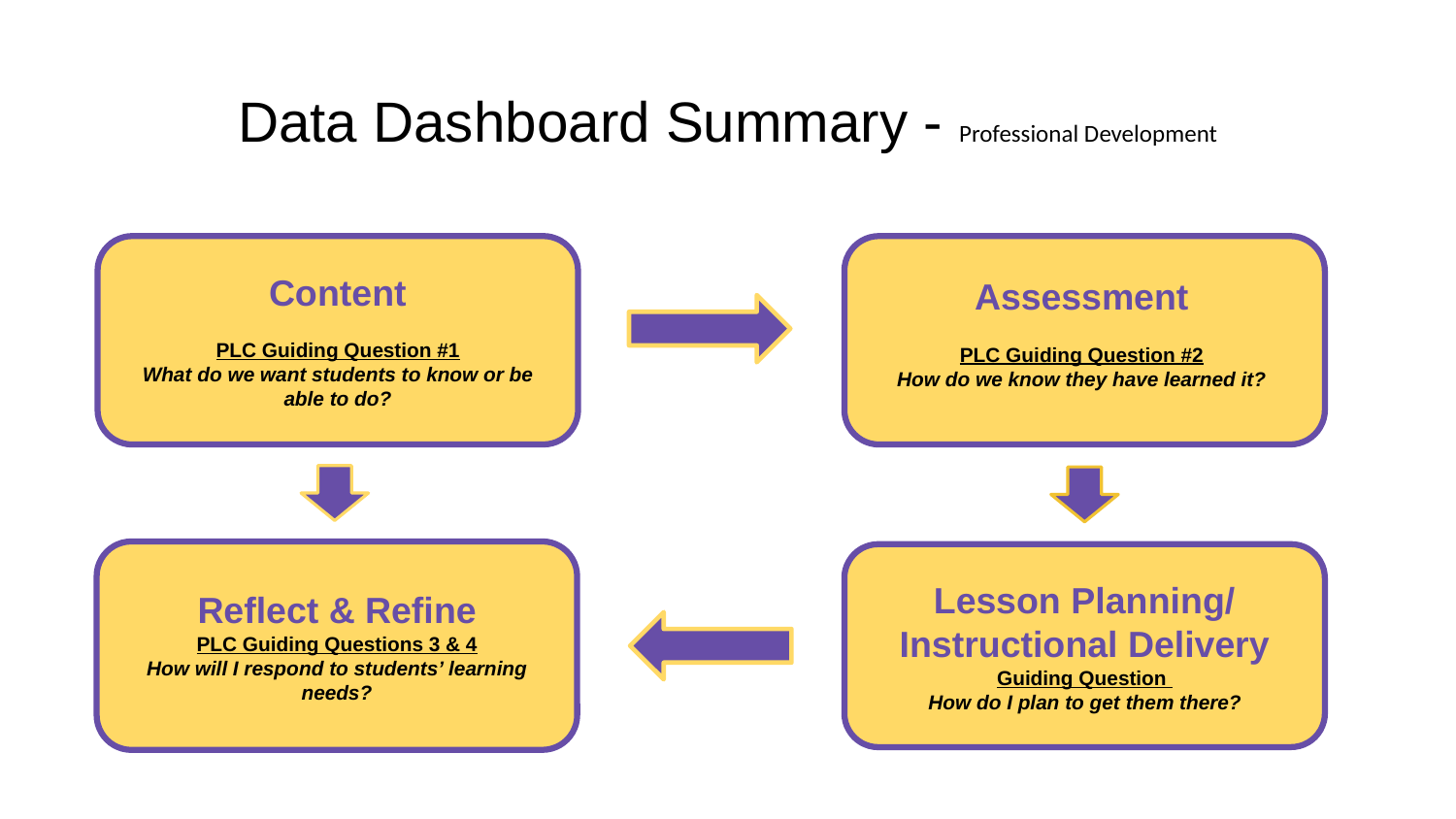

# Data Dashboard Summary - Professional Development
Assessment

PLC Guiding Question #2
How do we know they have learned it?
Content

PLC Guiding Question #1
What do we want students to know or be able to do?

Reflect & Refine
PLC Guiding Questions 3 & 4
How will I respond to students’ learning needs?
Lesson Planning/ Instructional Delivery
Guiding Question
How do I plan to get them there?